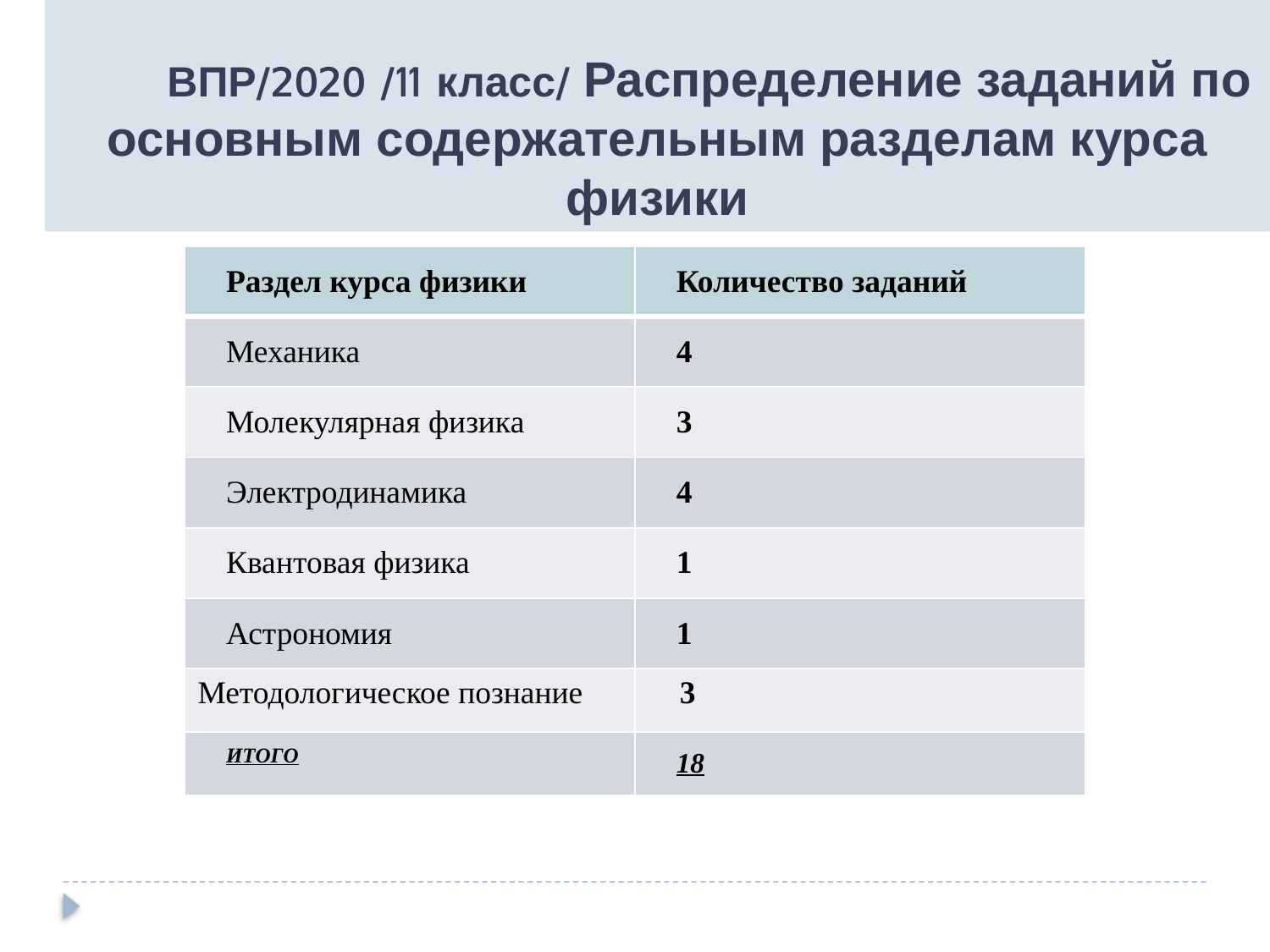

ВПР/2020 /11 класс/ Распределение заданий по основным содержательным разделам курса физики
| Раздел курса физики | Количество заданий |
| --- | --- |
| Механика | 4 |
| Молекулярная физика | 3 |
| Электродинамика | 4 |
| Квантовая физика | 1 |
| Астрономия | 1 |
| Методологическое познание | 3 |
| ИТОГО | 18 |